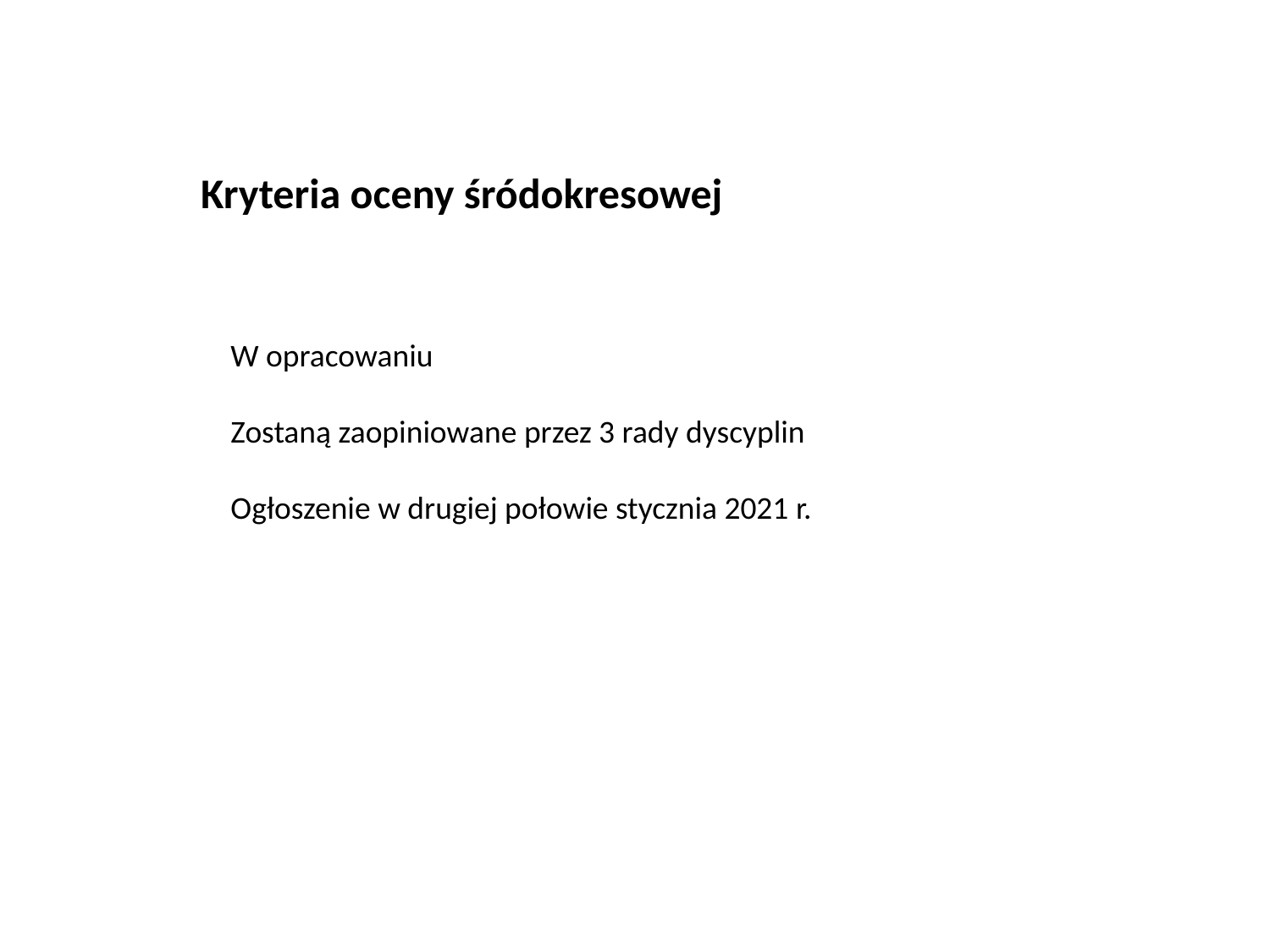

Kryteria oceny śródokresowej
W opracowaniu

Zostaną zaopiniowane przez 3 rady dyscyplin

Ogłoszenie w drugiej połowie stycznia 2021 r.